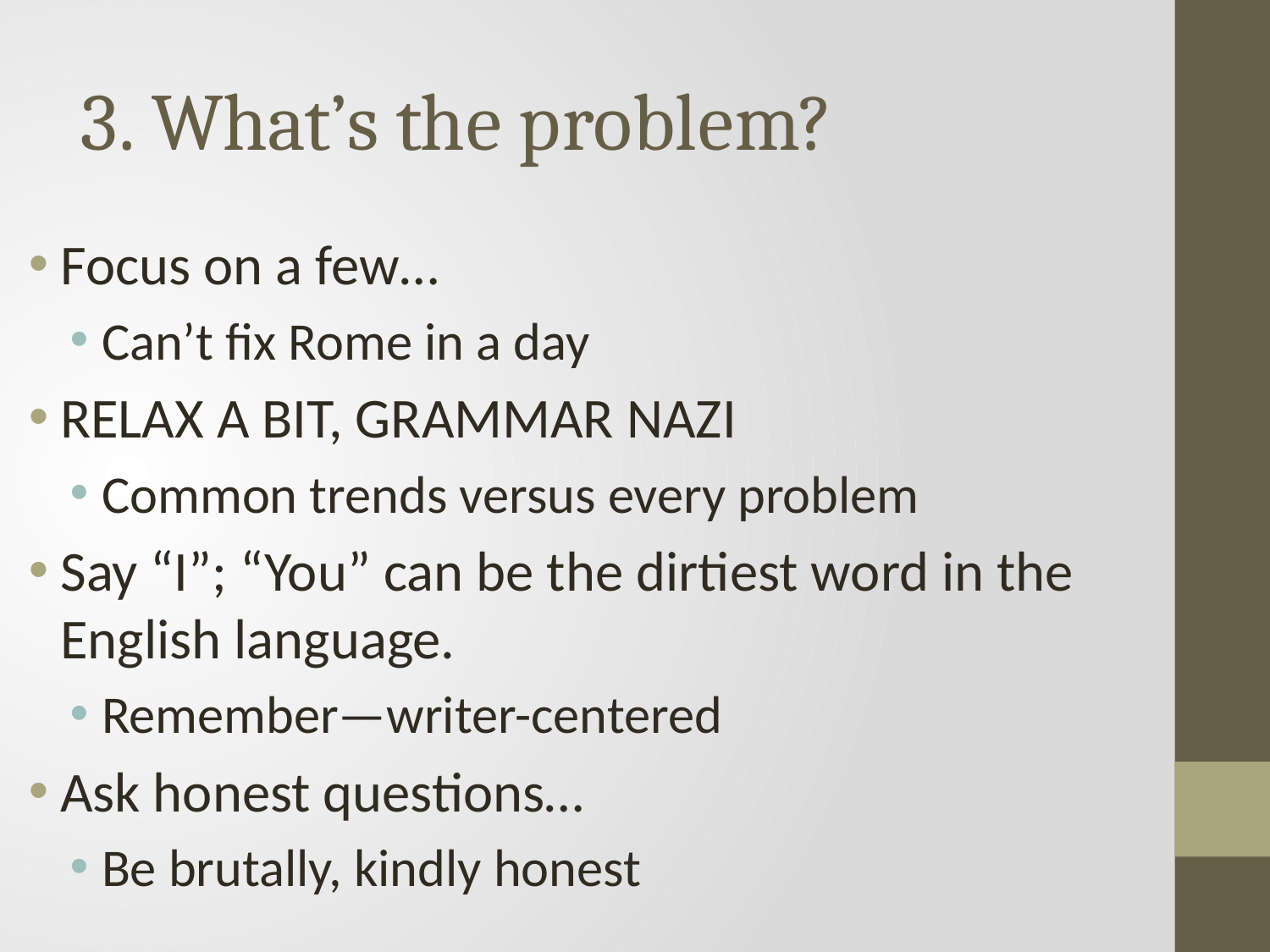

# 3. What’s the problem?
Focus on a few…
Can’t fix Rome in a day
RELAX A BIT, GRAMMAR NAZI
Common trends versus every problem
Say “I”; “You” can be the dirtiest word in the English language.
Remember—writer-centered
Ask honest questions…
Be brutally, kindly honest